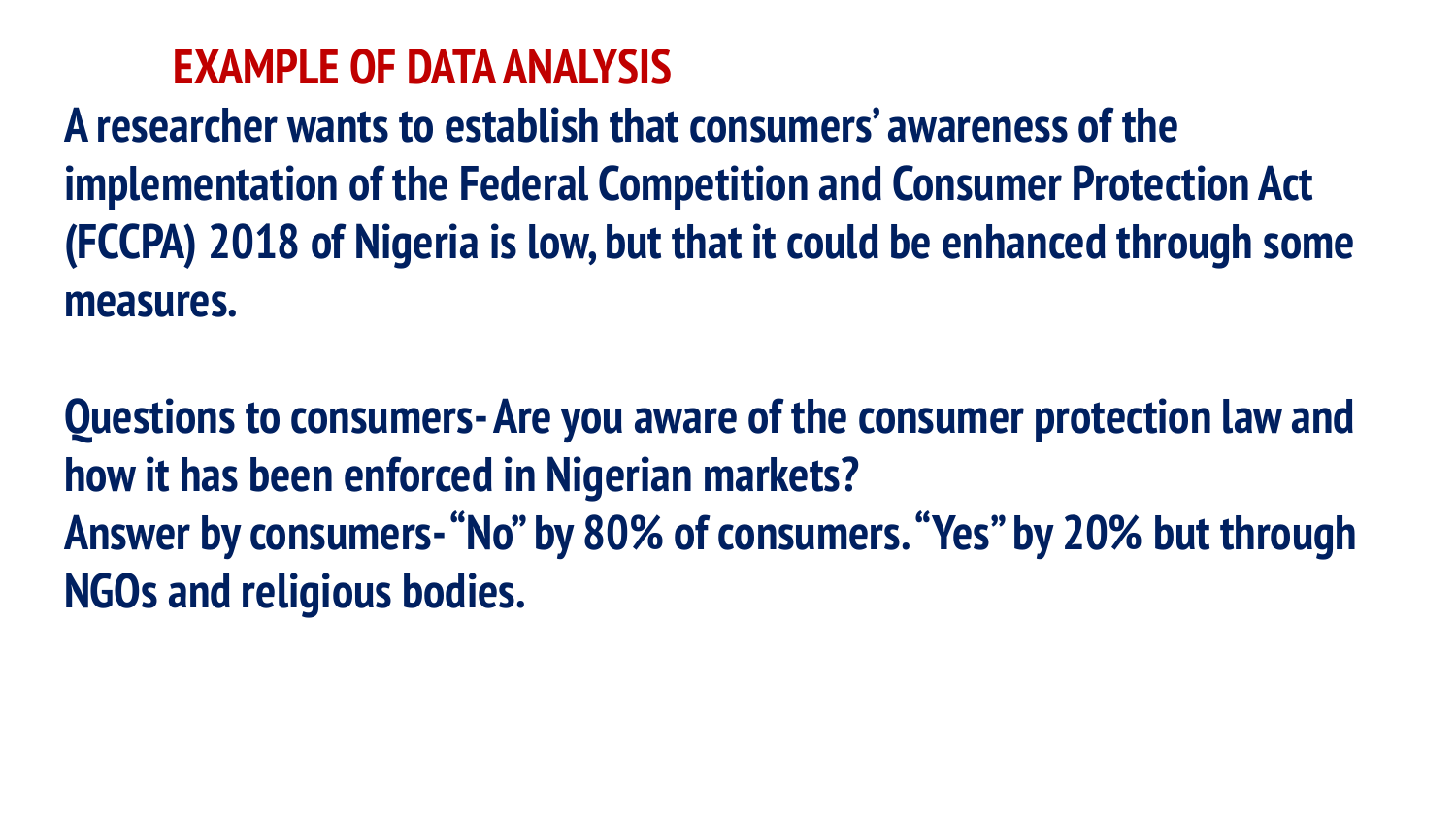

# EXAMPLE OF DATA ANALYSIS A researcher wants to establish that consumers’ awareness of the implementation of the Federal Competition and Consumer Protection Act (FCCPA) 2018 of Nigeria is low, but that it could be enhanced through some measures. Questions to consumers- Are you aware of the consumer protection law and how it has been enforced in Nigerian markets? Answer by consumers- “No” by 80% of consumers. “Yes” by 20% but through NGOs and religious bodies.